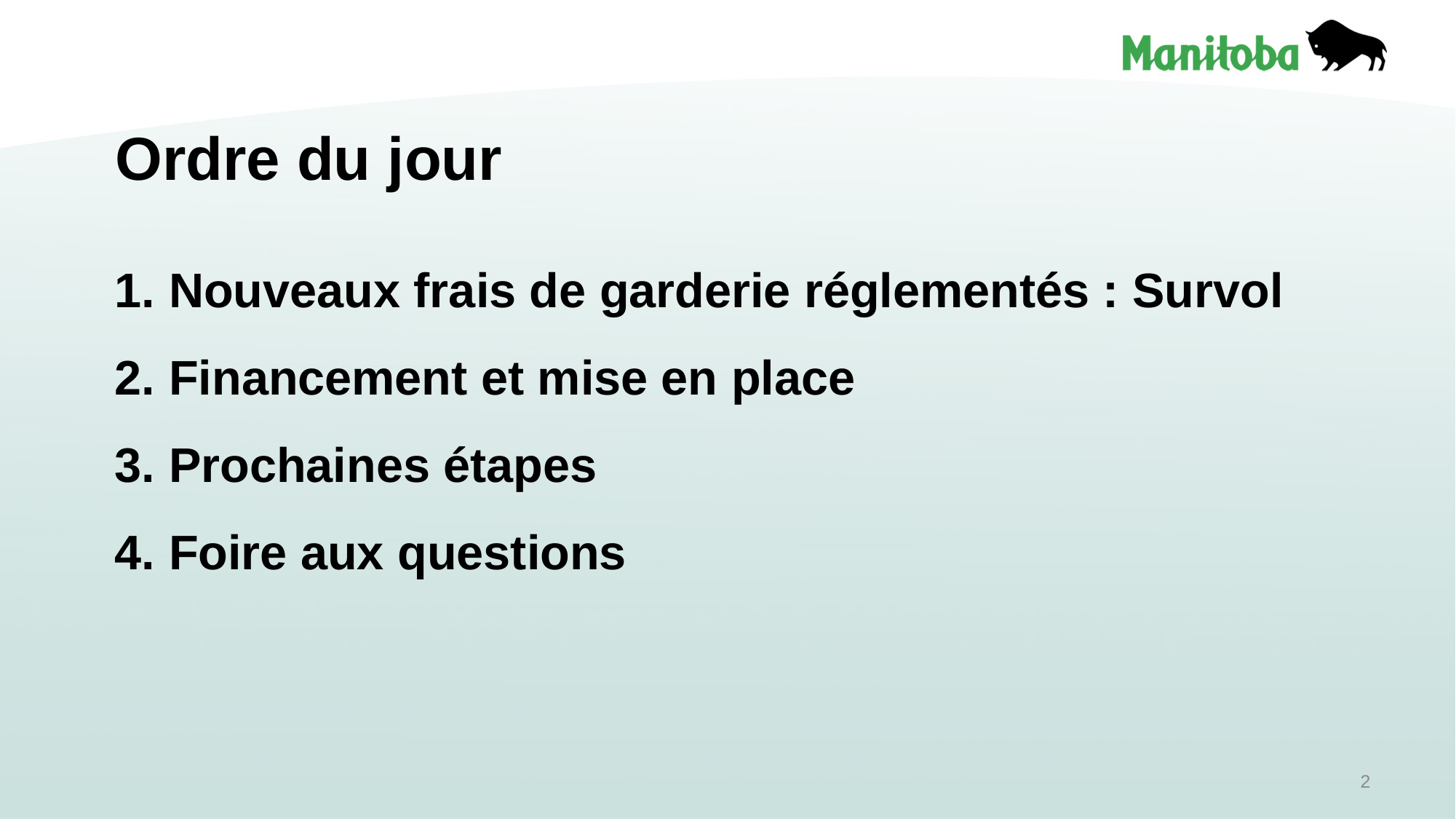

# Ordre du jour
Nouveaux frais de garderie réglementés : Survol
Financement et mise en place
Prochaines étapes
Foire aux questions
2